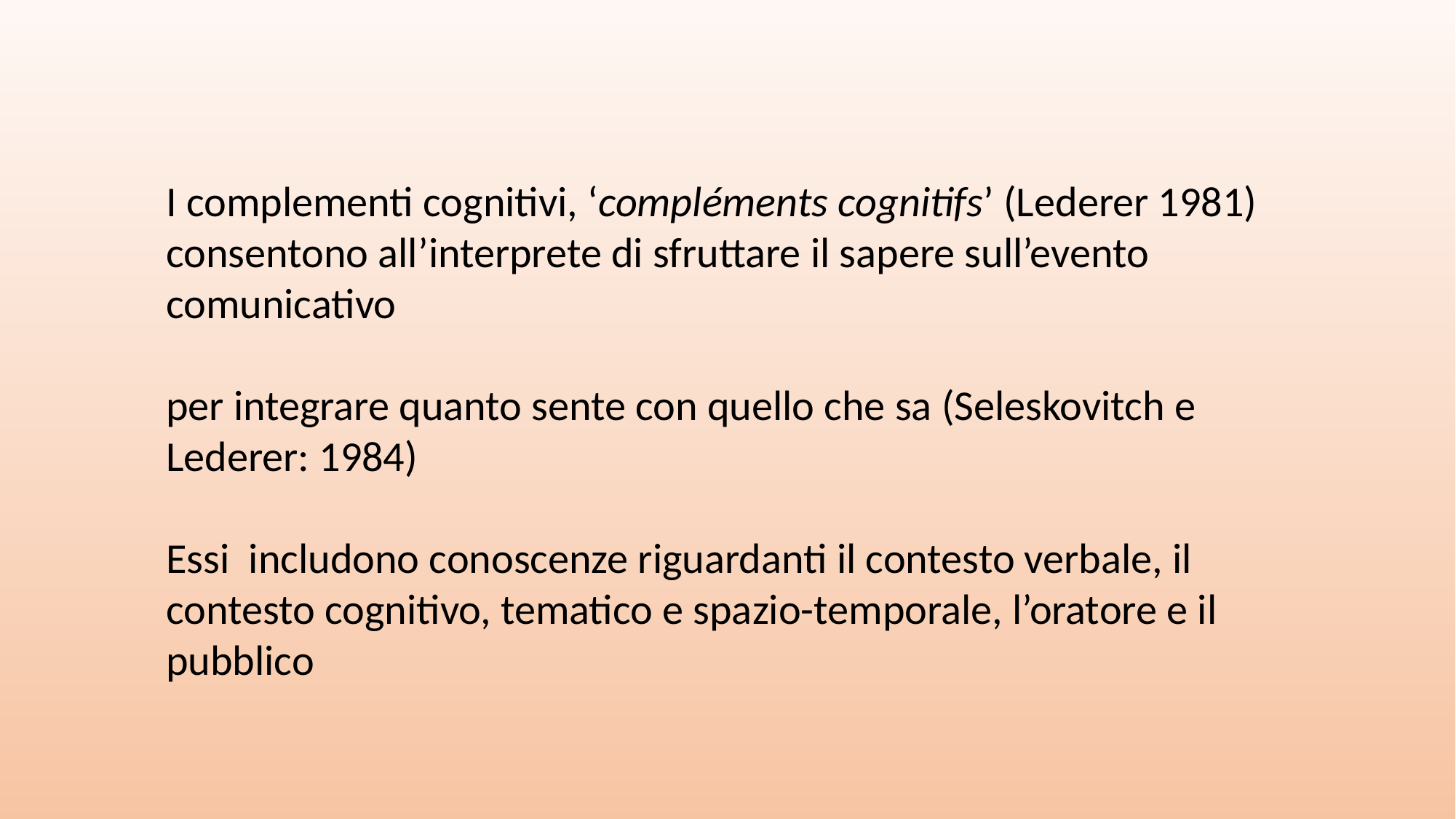

I complementi cognitivi, ‘compléments cognitifs’ (Lederer 1981)
consentono all’interprete di sfruttare il sapere sull’evento comunicativo

per integrare quanto sente con quello che sa (Seleskovitch e Lederer: 1984)

Essi  includono conoscenze riguardanti il contesto verbale, il contesto cognitivo, tematico e spazio-temporale, l’oratore e il pubblico